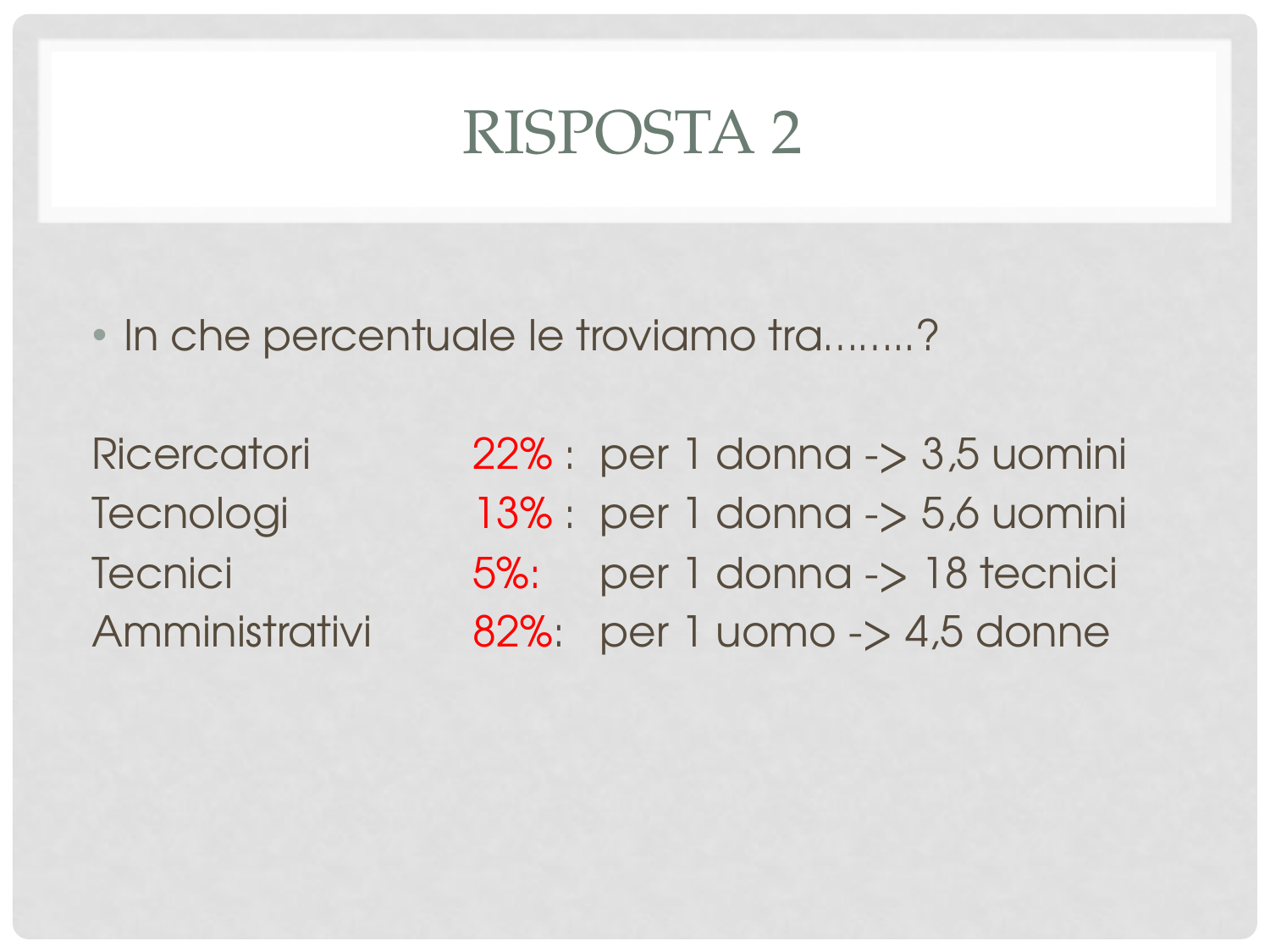

# RISPOSTA 2

In che percentuale le troviamo tra……..?

Ricercatori		22% : 	per 1 donna -> 3,5 uomini
Tecnologi		13% : 	per 1 donna -> 5,6 uomini
Tecnici		5%: 	per 1 donna -> 18 tecnici
Amministrativi 	82%: 	per 1 uomo -> 4,5 donne